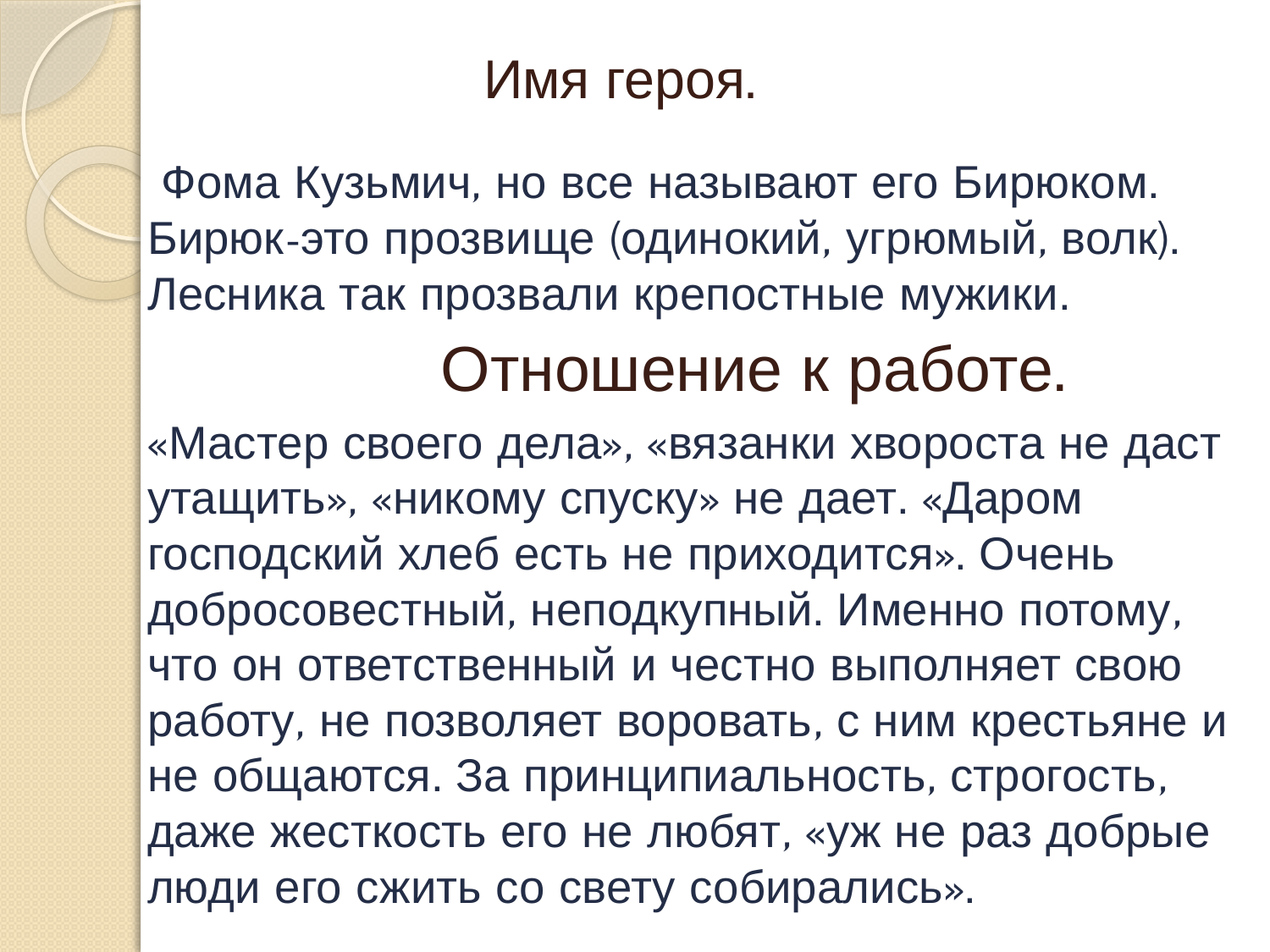

# Имя героя.
 Фома Кузьмич, но все называют его Бирюком.      Бирюк-это прозвище (одинокий, угрюмый, волк).   Лесника так прозвали крепостные мужики.
                     Отношение к работе.
«Мастер своего дела», «вязанки хвороста не даст утащить», «никому спуску» не дает. «Даром господский хлеб есть не приходится». Очень добросовестный, неподкупный. Именно потому, что он ответственный и честно выполняет свою работу, не позволяет воровать, с ним крестьяне и не общаются. За принципиальность, строгость, даже жесткость его не любят, «уж не раз добрые люди его сжить со свету собирались».